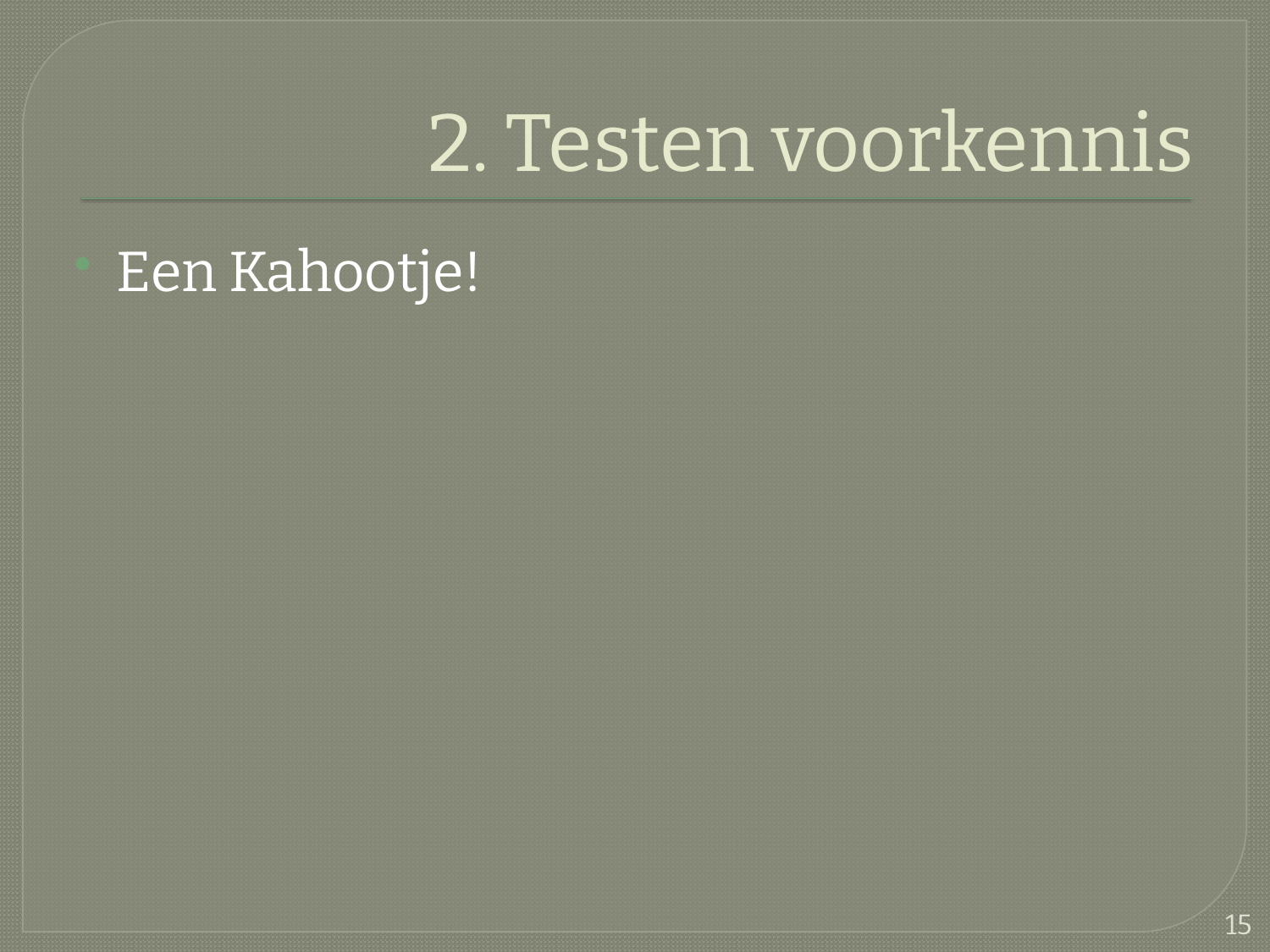

# 2. Testen voorkennis
Een Kahootje!
15